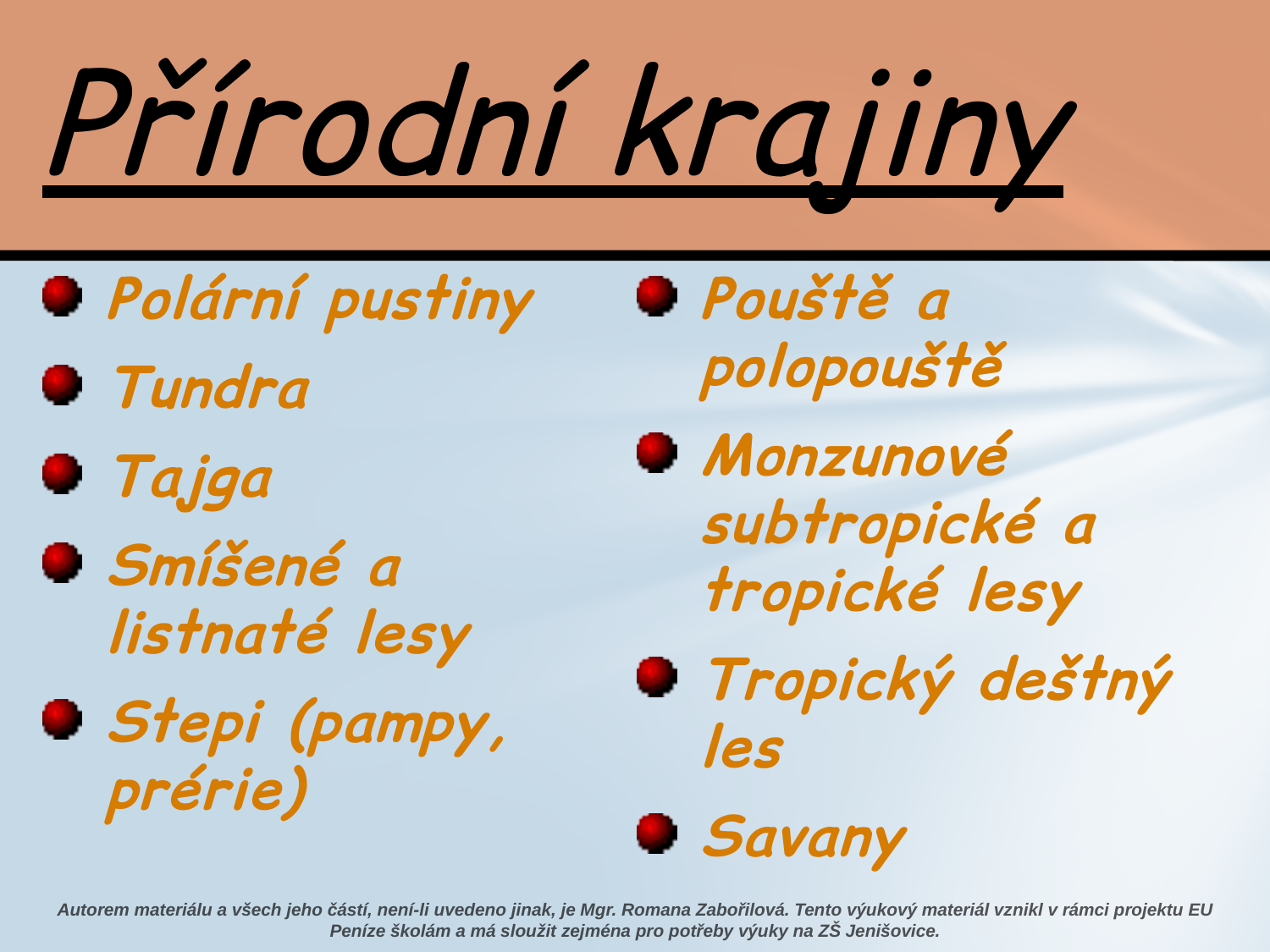

Přírodní krajiny
Polární pustiny
Tundra
Tajga
Smíšené a listnaté lesy
Stepi (pampy, prérie)
Pouště a polopouště
Monzunové subtropické a tropické lesy
Tropický deštný les
Savany
Autorem materiálu a všech jeho částí, není-li uvedeno jinak, je Mgr. Romana Zabořilová. Tento výukový materiál vznikl v rámci projektu EU Peníze školám a má sloužit zejména pro potřeby výuky na ZŠ Jenišovice.